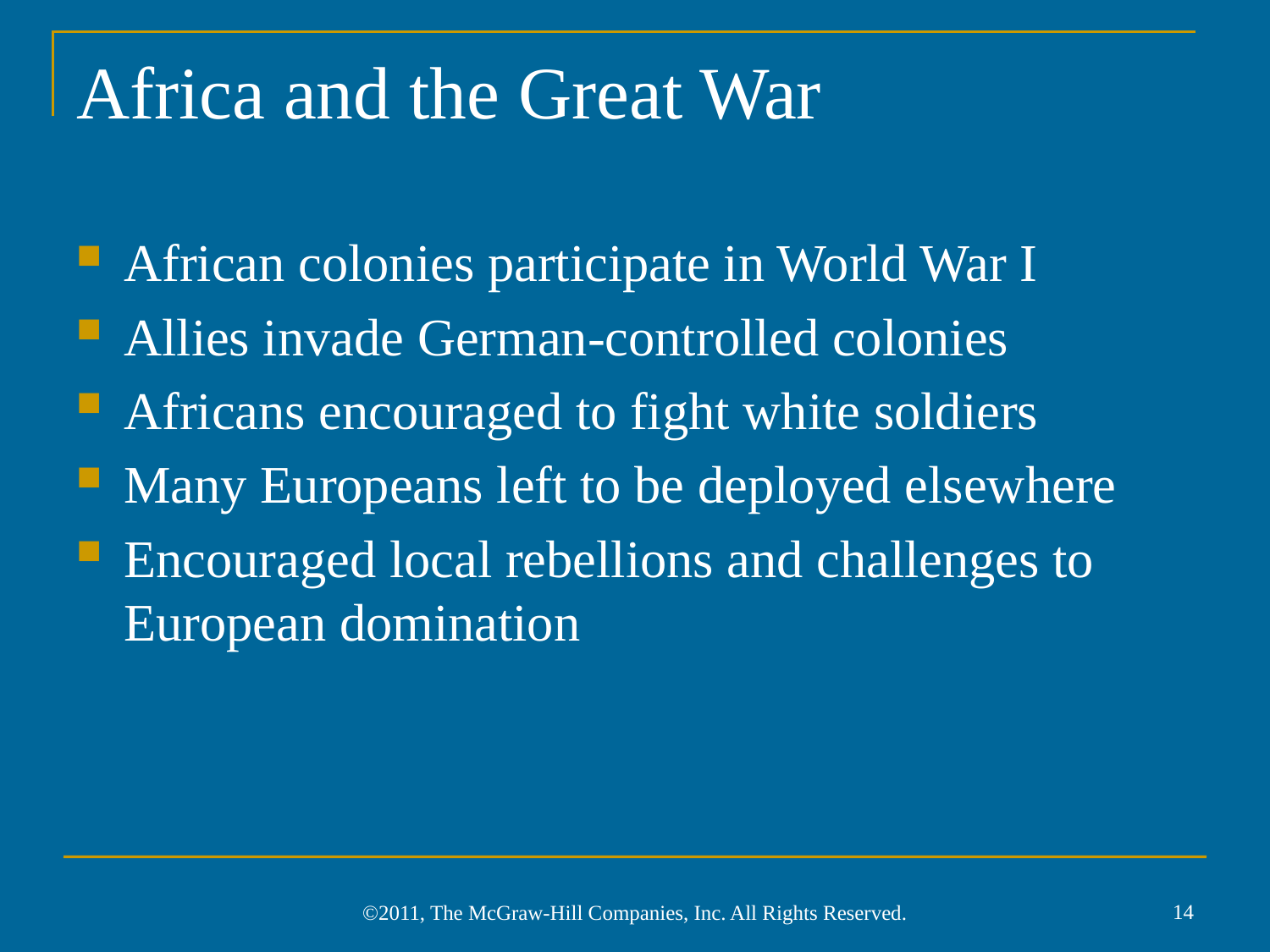

# Africa and the Great War
African colonies participate in World War I
Allies invade German-controlled colonies
Africans encouraged to fight white soldiers
Many Europeans left to be deployed elsewhere
Encouraged local rebellions and challenges to European domination
14
©2011, The McGraw-Hill Companies, Inc. All Rights Reserved.